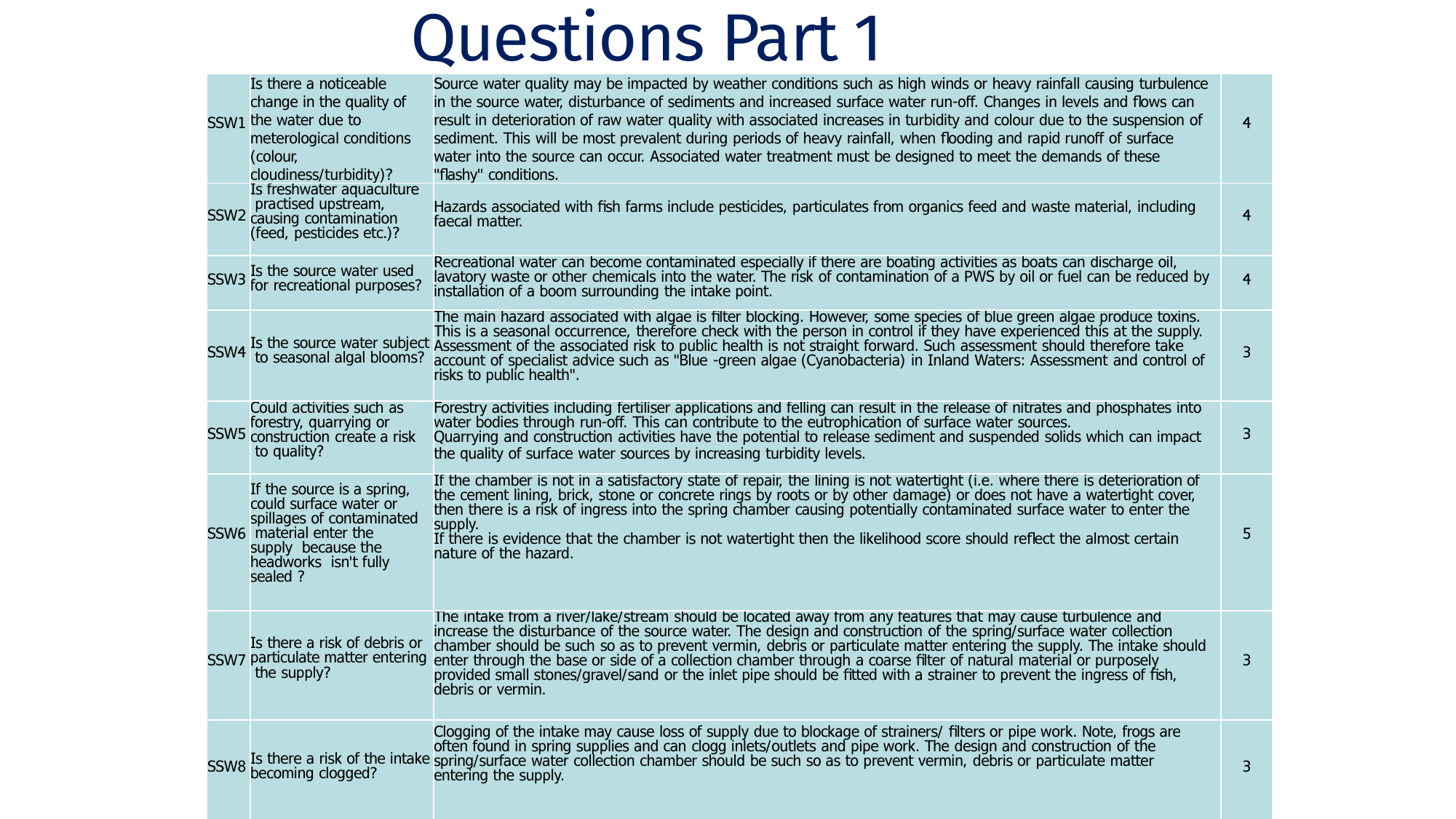

# Questions Part 1
| SSW1 | Is there a noticeable change in the quality of the water due to meterological conditions (colour, cloudiness/turbidity)? | Source water quality may be impacted by weather conditions such as high winds or heavy rainfall causing turbulence in the source water, disturbance of sediments and increased surface water run-off. Changes in levels and flows can result in deterioration of raw water quality with associated increases in turbidity and colour due to the suspension of sediment. This will be most prevalent during periods of heavy rainfall, when flooding and rapid runoff of surface water into the source can occur. Associated water treatment must be designed to meet the demands of these "flashy" conditions. | 4 |
| --- | --- | --- | --- |
| SSW2 | Is freshwater aquaculture practised upstream, causing contamination (feed, pesticides etc.)? | Hazards associated with fish farms include pesticides, particulates from organics feed and waste material, including faecal matter. | 4 |
| SSW3 | Is the source water used for recreational purposes? | Recreational water can become contaminated especially if there are boating activities as boats can discharge oil, lavatory waste or other chemicals into the water. The risk of contamination of a PWS by oil or fuel can be reduced by installation of a boom surrounding the intake point. | 4 |
| SSW4 | Is the source water subject to seasonal algal blooms? | The main hazard associated with algae is filter blocking. However, some species of blue green algae produce toxins. This is a seasonal occurrence, therefore check with the person in control if they have experienced this at the supply. Assessment of the associated risk to public health is not straight forward. Such assessment should therefore take account of specialist advice such as "Blue -green algae (Cyanobacteria) in Inland Waters: Assessment and control of risks to public health". | 3 |
| SSW5 | Could activities such as forestry, quarrying or construction create a risk to quality? | Forestry activities including fertiliser applications and felling can result in the release of nitrates and phosphates into water bodies through run-off. This can contribute to the eutrophication of surface water sources. Quarrying and construction activities have the potential to release sediment and suspended solids which can impact the quality of surface water sources by increasing turbidity levels. | 3 |
| SSW6 | If the source is a spring, could surface water or spillages of contaminated material enter the supply because the headworks isn't fully sealed ? | If the chamber is not in a satisfactory state of repair, the lining is not watertight (i.e. where there is deterioration of the cement lining, brick, stone or concrete rings by roots or by other damage) or does not have a watertight cover, then there is a risk of ingress into the spring chamber causing potentially contaminated surface water to enter the supply. If there is evidence that the chamber is not watertight then the likelihood score should reflect the almost certain nature of the hazard. | 5 |
| SSW7 | Is there a risk of debris or particulate matter entering the supply? | The intake from a river/lake/stream should be located away from any features that may cause turbulence and increase the disturbance of the source water. The design and construction of the spring/surface water collection chamber should be such so as to prevent vermin, debris or particulate matter entering the supply. The intake should enter through the base or side of a collection chamber through a coarse filter of natural material or purposely provided small stones/gravel/sand or the inlet pipe should be fitted with a strainer to prevent the ingress of fish, debris or vermin. | 3 |
| SSW8 | Is there a risk of the intake becoming clogged? | Clogging of the intake may cause loss of supply due to blockage of strainers/ filters or pipe work. Note, frogs are often found in spring supplies and can clogg inlets/outlets and pipe work. The design and construction of the spring/surface water collection chamber should be such so as to prevent vermin, debris or particulate matter entering the supply. | 3 |